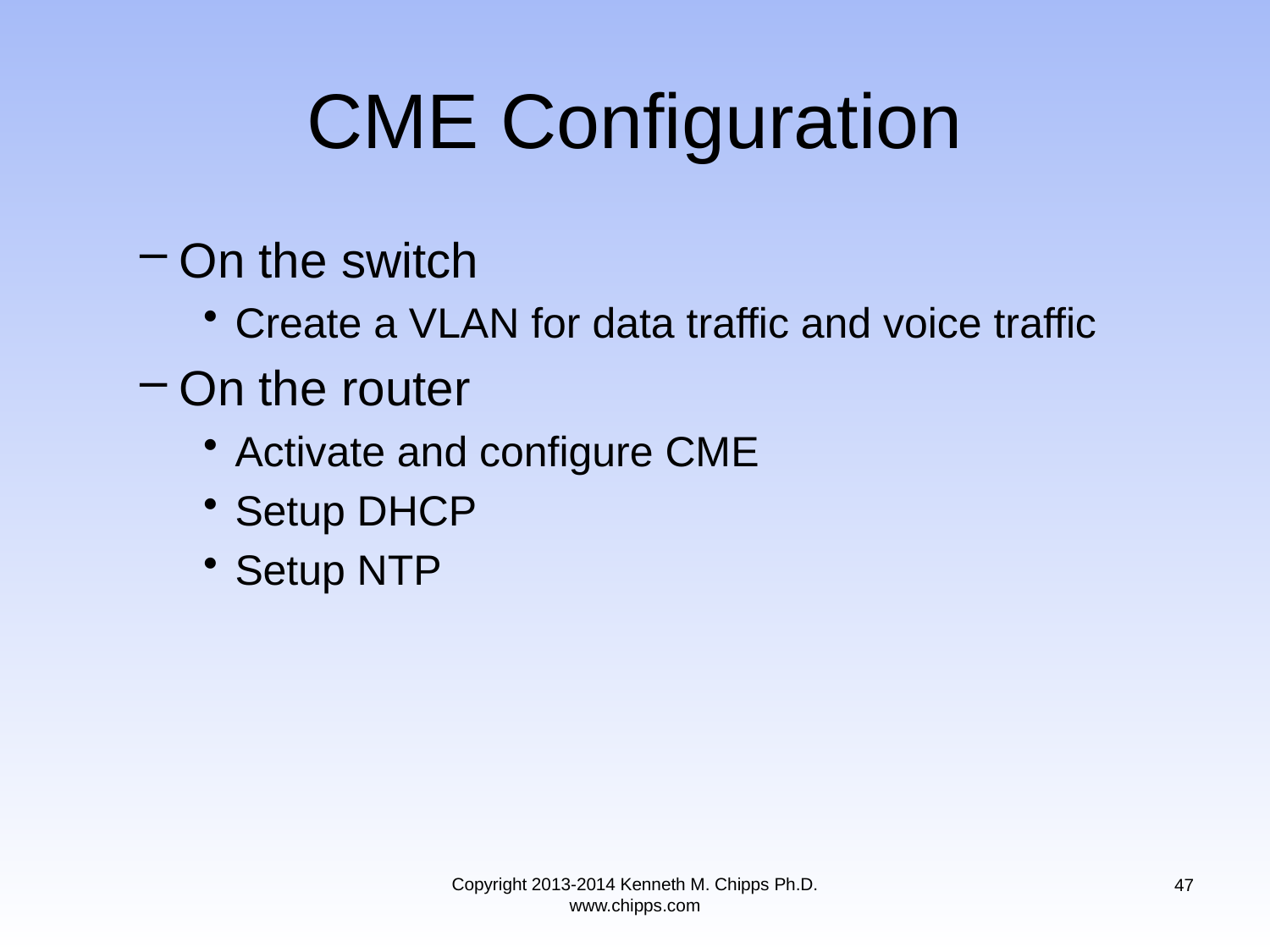

# CME Configuration
On the switch
Create a VLAN for data traffic and voice traffic
On the router
Activate and configure CME
Setup DHCP
Setup NTP
Copyright 2013-2014 Kenneth M. Chipps Ph.D. www.chipps.com
47